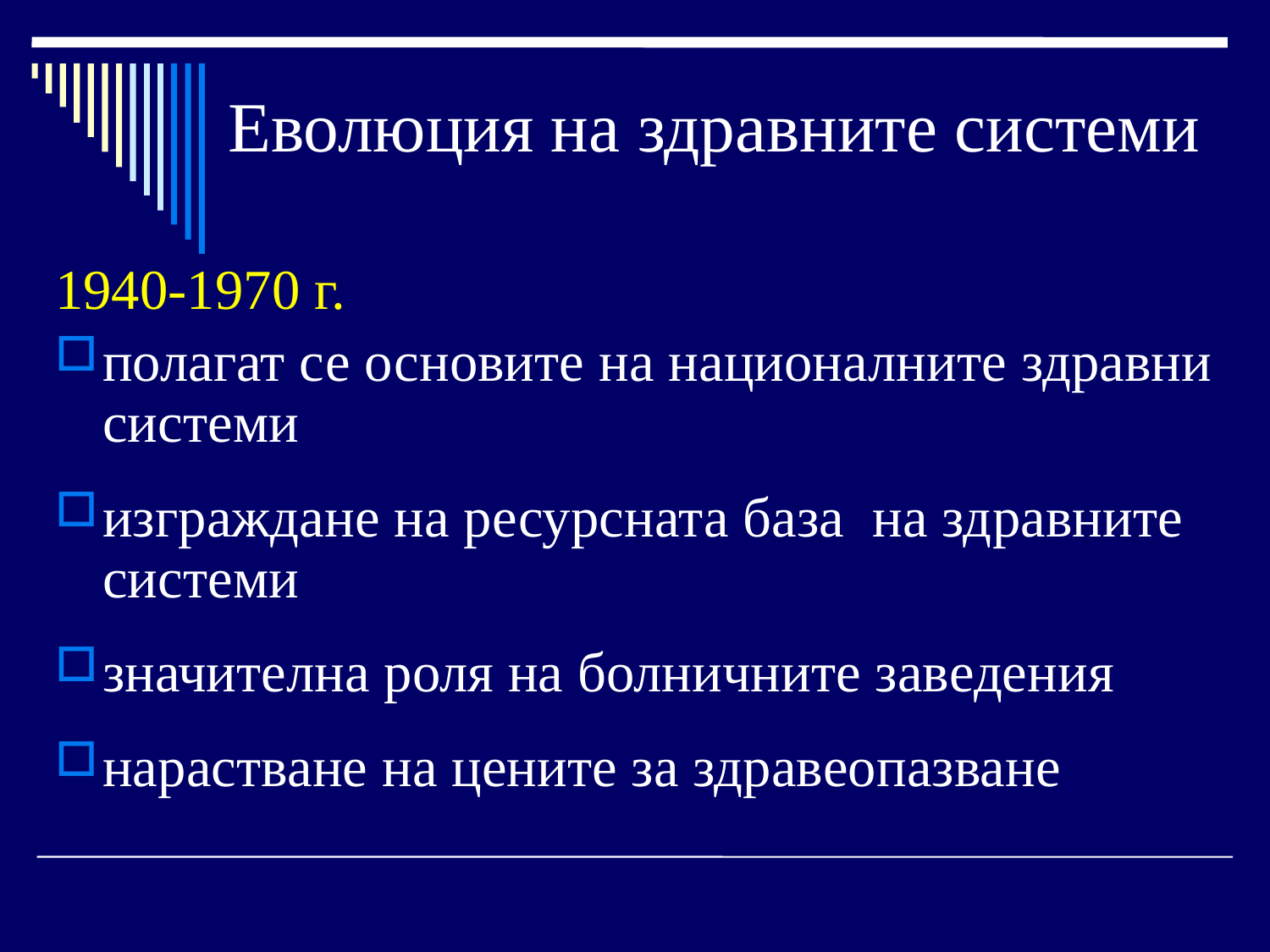

# Eволюция на здравните системи
1940-1970 г.
полагат се основите на националните здравни системи

изграждане на ресурсната база  на здравните системи

значителна роля на болничните заведения

нарастване на цените за здравеопазване